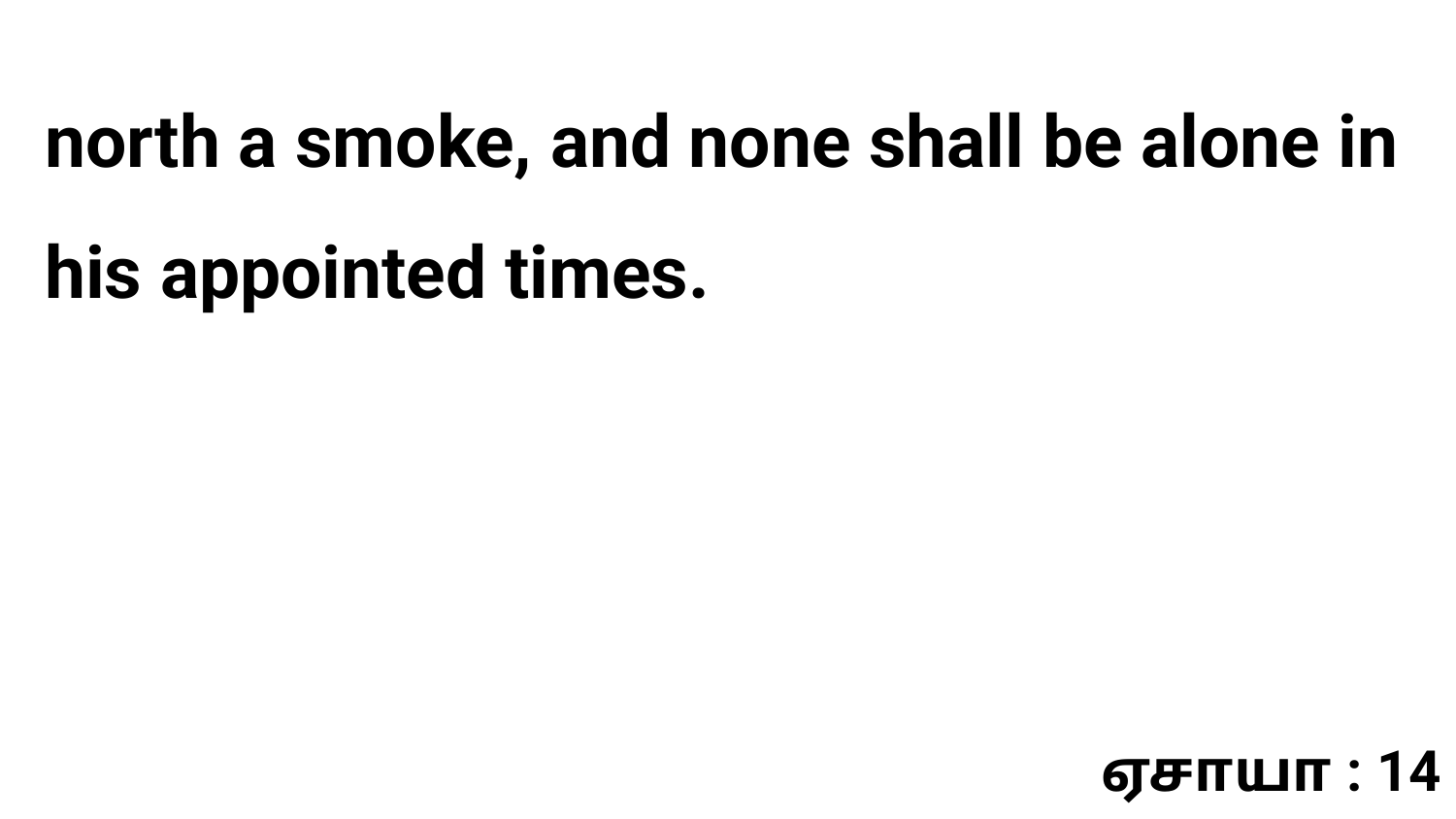

north a smoke, and none shall be alone in his appointed times.
ஏசாயா : 14